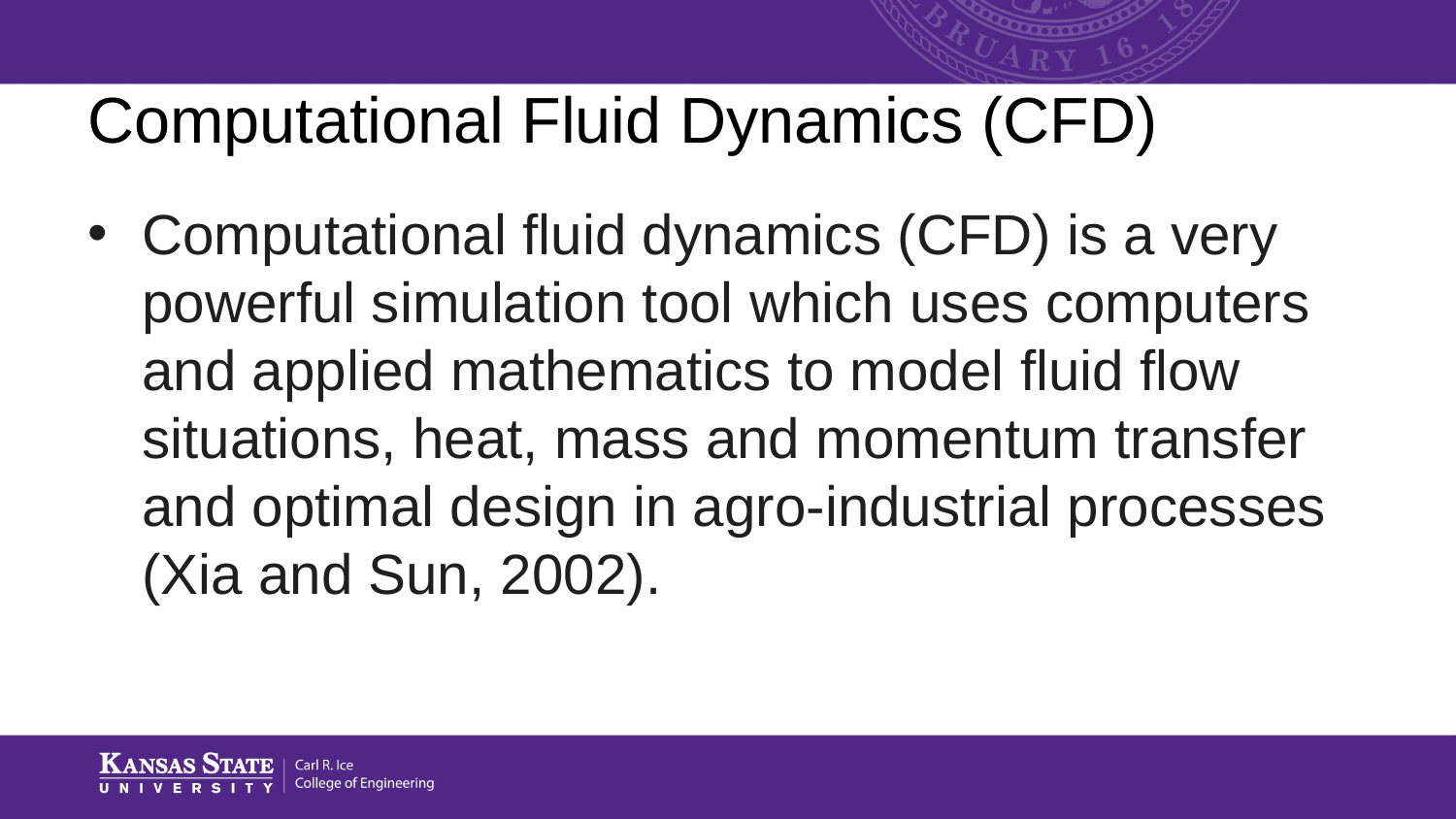

# Computational Fluid Dynamics (CFD)
Computational fluid dynamics (CFD) is a very powerful simulation tool which uses computers and applied mathematics to model fluid flow situations, heat, mass and momentum transfer and optimal design in agro-industrial processes (Xia and Sun, 2002).